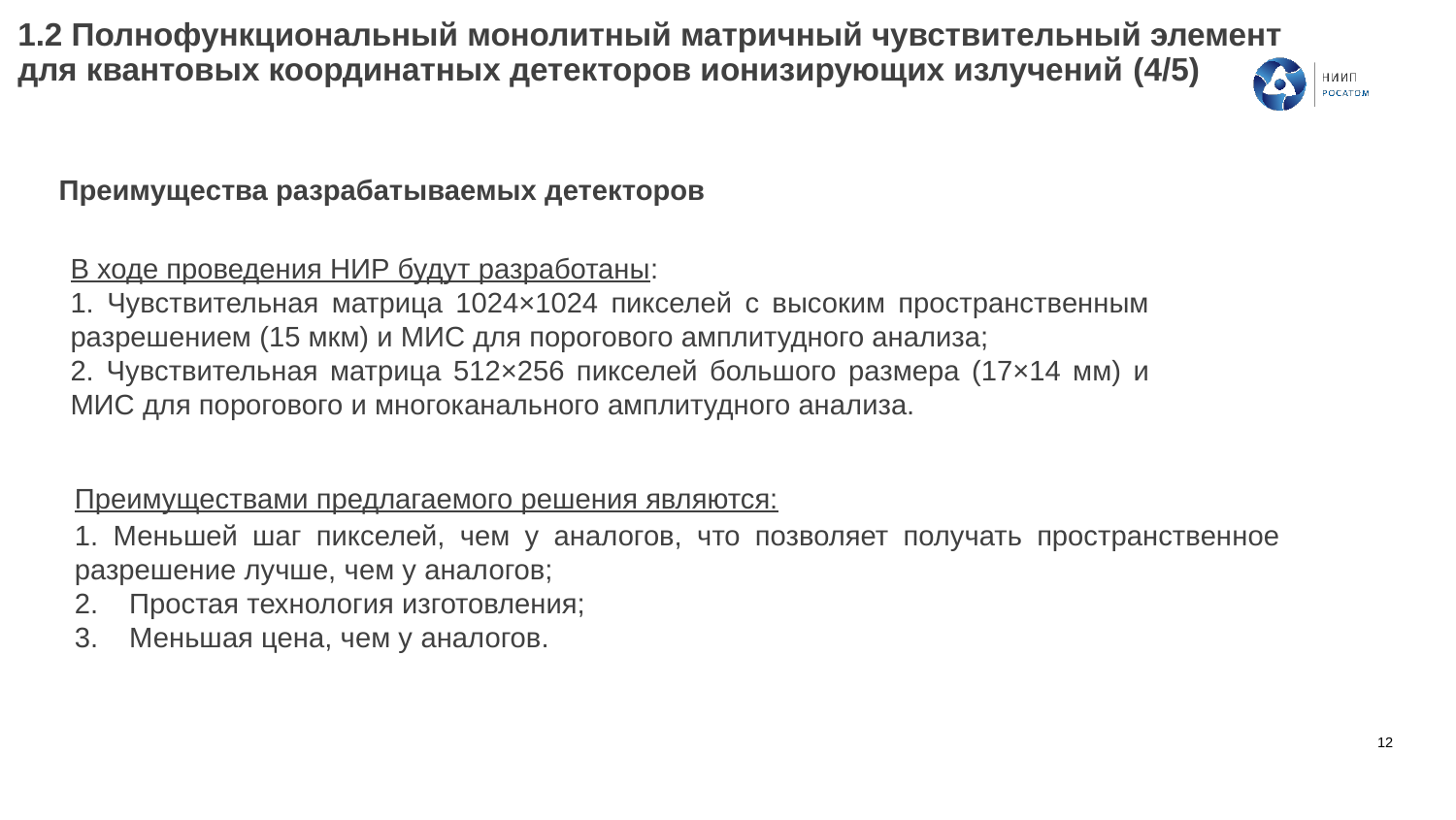

1.2 Полнофункциональный монолитный матричный чувствительный элемент для квантовых координатных детекторов ионизирующих излучений (4/5)
# Преимущества разрабатываемых детекторов
В ходе проведения НИР будут разработаны:
1. Чувствительная матрица 1024×1024 пикселей с высоким пространственным разрешением (15 мкм) и МИС для порогового амплитудного анализа;
2. Чувствительная матрица 512×256 пикселей большого размера (17×14 мм) и МИС для порогового и многоканального амплитудного анализа.
Преимуществами предлагаемого решения являются:
1. Меньшей шаг пикселей, чем у аналогов, что позволяет получать пространственное разрешение лучше, чем у аналогов;
Простая технология изготовления;
Меньшая цена, чем у аналогов.